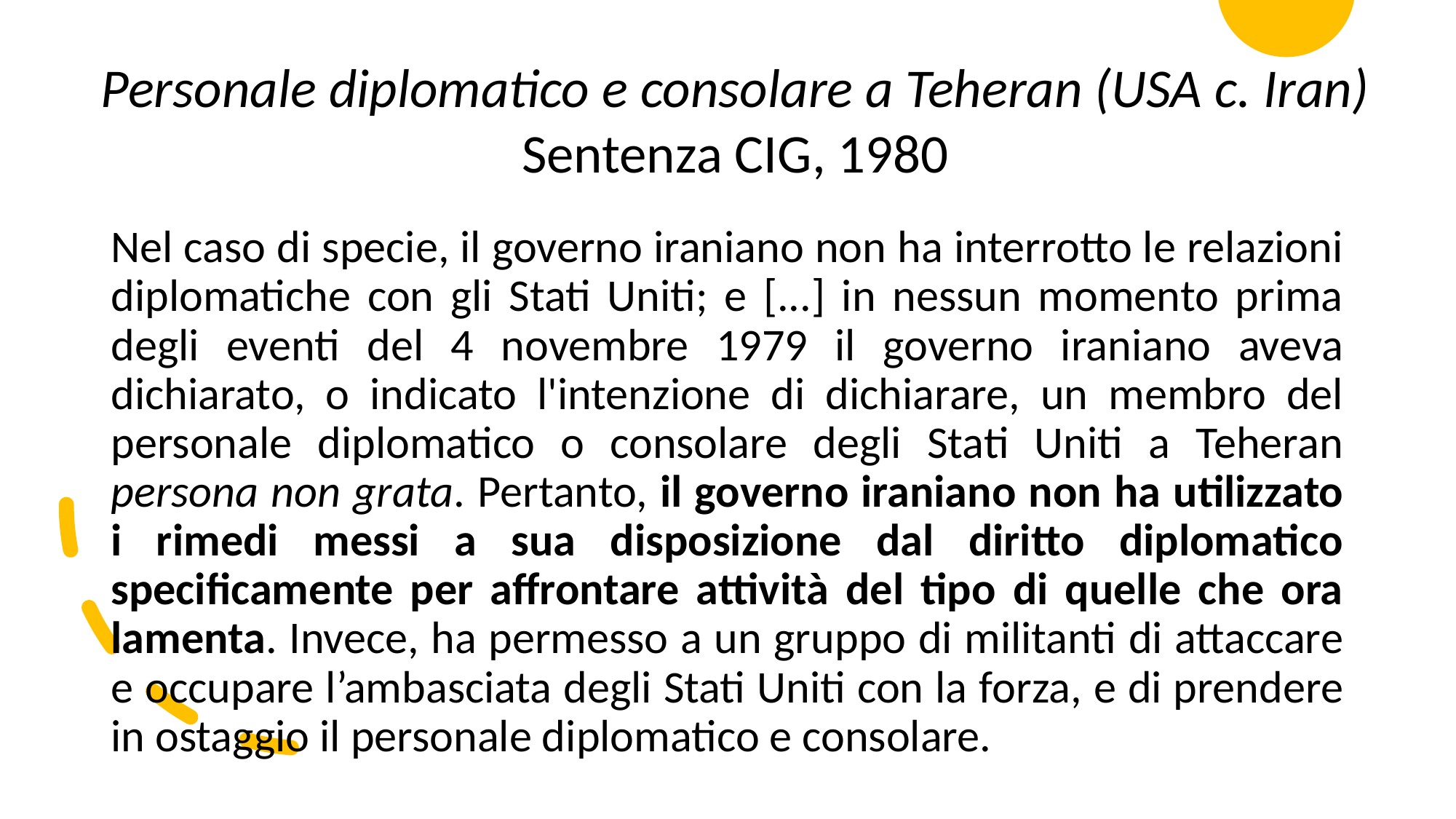

Personale diplomatico e consolare a Teheran (USA c. Iran)
Sentenza CIG, 1980
Nel caso di specie, il governo iraniano non ha interrotto le relazioni diplomatiche con gli Stati Uniti; e [...] in nessun momento prima degli eventi del 4 novembre 1979 il governo iraniano aveva dichiarato, o indicato l'intenzione di dichiarare, un membro del personale diplomatico o consolare degli Stati Uniti a Teheran persona non grata. Pertanto, il governo iraniano non ha utilizzato i rimedi messi a sua disposizione dal diritto diplomatico specificamente per affrontare attività del tipo di quelle che ora lamenta. Invece, ha permesso a un gruppo di militanti di attaccare e occupare l’ambasciata degli Stati Uniti con la forza, e di prendere in ostaggio il personale diplomatico e consolare.